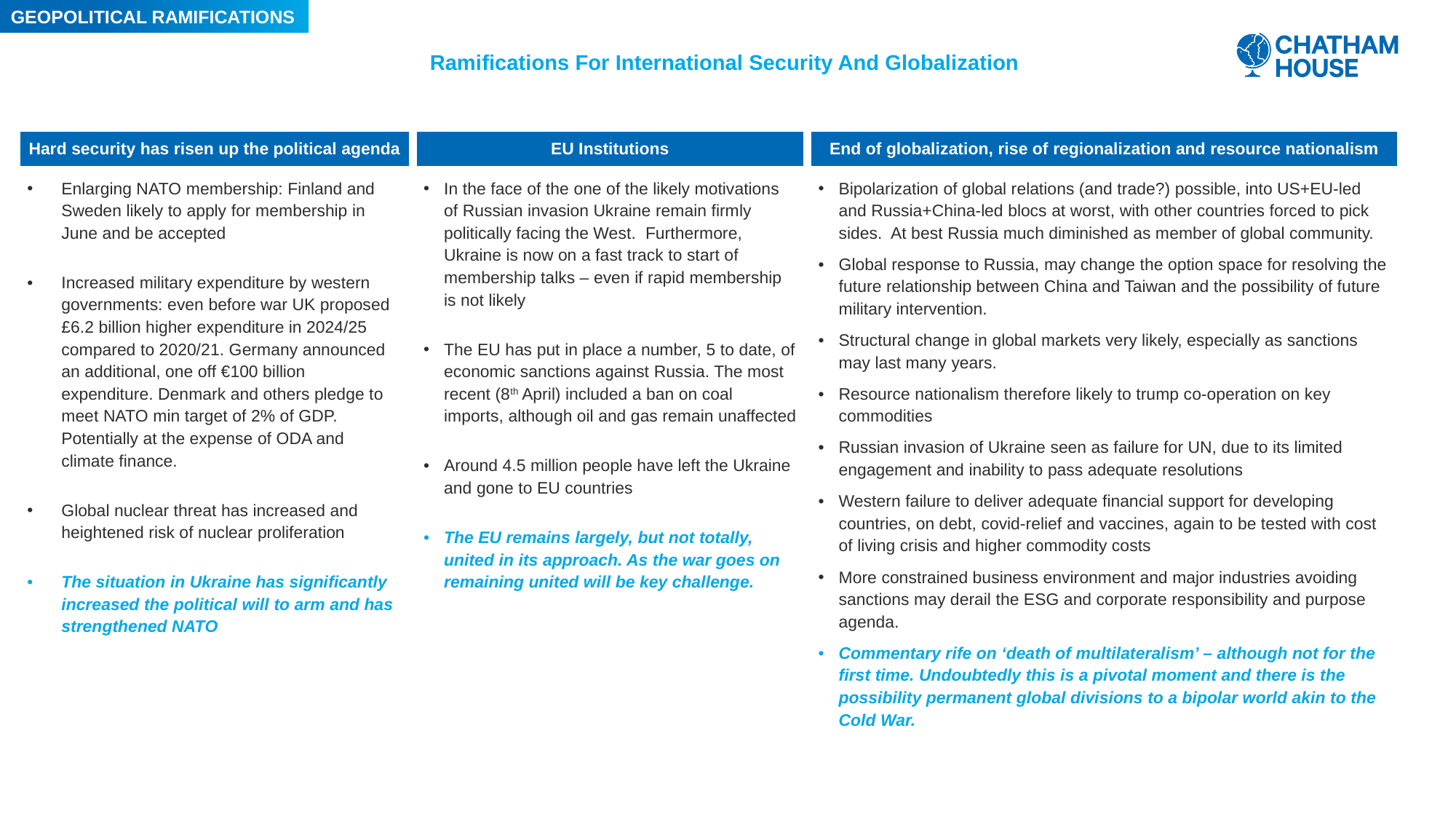

GEOPOLITICAL RAMIFICATIONS
Ramifications For International Security And Globalization
| Hard security has risen up the political agenda | EU Institutions | End of globalization, rise of regionalization and resource nationalism |
| --- | --- | --- |
| Enlarging NATO membership: Finland and Sweden likely to apply for membership in June and be accepted Increased military expenditure by western governments: even before war UK proposed £6.2 billion higher expenditure in 2024/25 compared to 2020/21. Germany announced an additional, one off €100 billion expenditure. Denmark and others pledge to meet NATO min target of 2% of GDP. Potentially at the expense of ODA and climate finance. Global nuclear threat has increased and heightened risk of nuclear proliferation The situation in Ukraine has significantly increased the political will to arm and has strengthened NATO | In the face of the one of the likely motivations of Russian invasion Ukraine remain firmly politically facing the West. Furthermore, Ukraine is now on a fast track to start of membership talks – even if rapid membership is not likely The EU has put in place a number, 5 to date, of economic sanctions against Russia. The most recent (8th April) included a ban on coal imports, although oil and gas remain unaffected Around 4.5 million people have left the Ukraine and gone to EU countries The EU remains largely, but not totally, united in its approach. As the war goes on remaining united will be key challenge. | Bipolarization of global relations (and trade?) possible, into US+EU-led and Russia+China-led blocs at worst, with other countries forced to pick sides. At best Russia much diminished as member of global community. Global response to Russia, may change the option space for resolving the future relationship between China and Taiwan and the possibility of future military intervention. Structural change in global markets very likely, especially as sanctions may last many years. Resource nationalism therefore likely to trump co-operation on key commodities Russian invasion of Ukraine seen as failure for UN, due to its limited engagement and inability to pass adequate resolutions Western failure to deliver adequate financial support for developing countries, on debt, covid-relief and vaccines, again to be tested with cost of living crisis and higher commodity costs More constrained business environment and major industries avoiding sanctions may derail the ESG and corporate responsibility and purpose agenda. Commentary rife on ‘death of multilateralism’ – although not for the first time. Undoubtedly this is a pivotal moment and there is the possibility permanent global divisions to a bipolar world akin to the Cold War. |